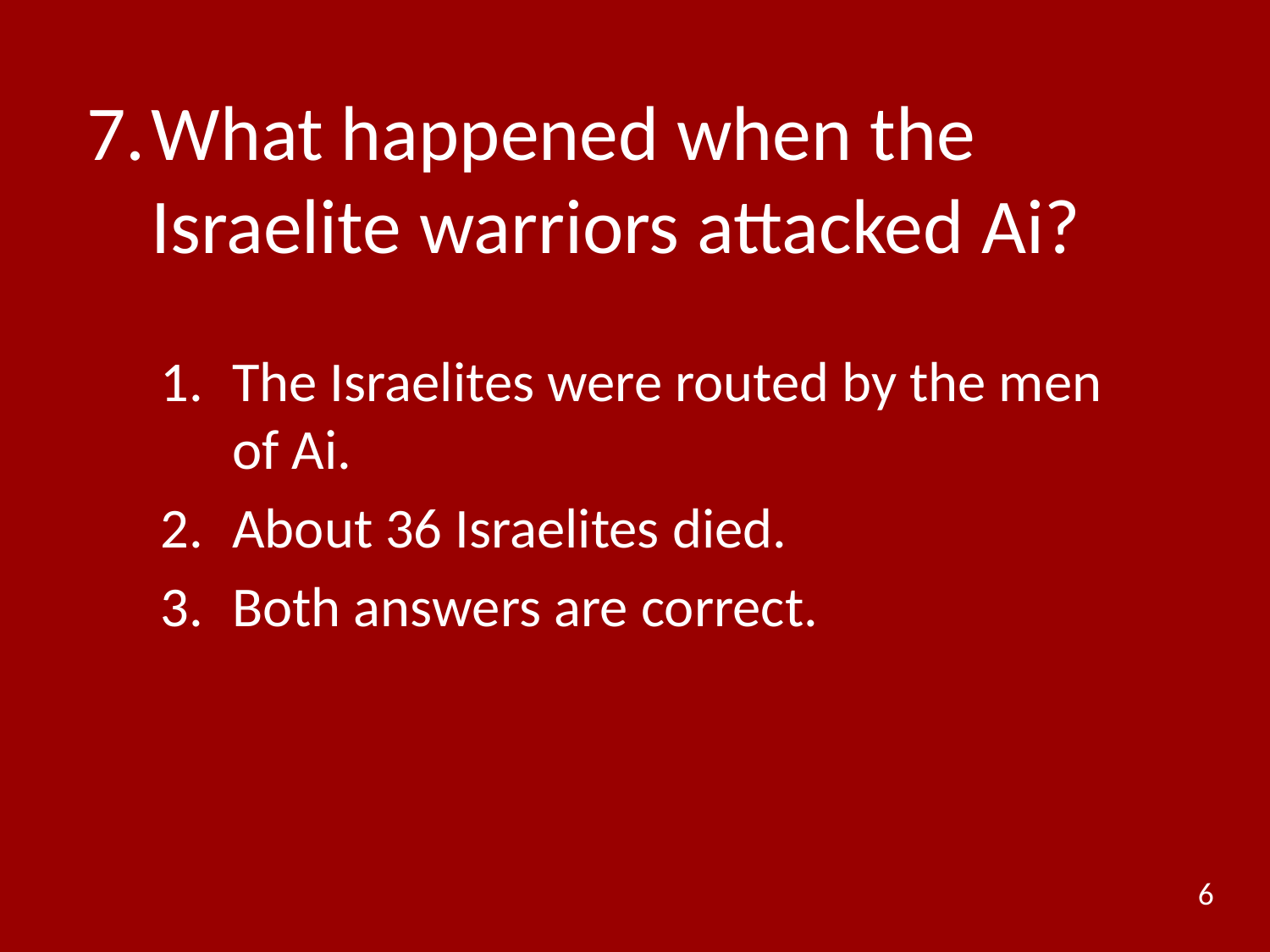

# 7.	What happened when the Israelite warriors attacked Ai?
The Israelites were routed by the men of Ai.
About 36 Israelites died.
Both answers are correct.
6